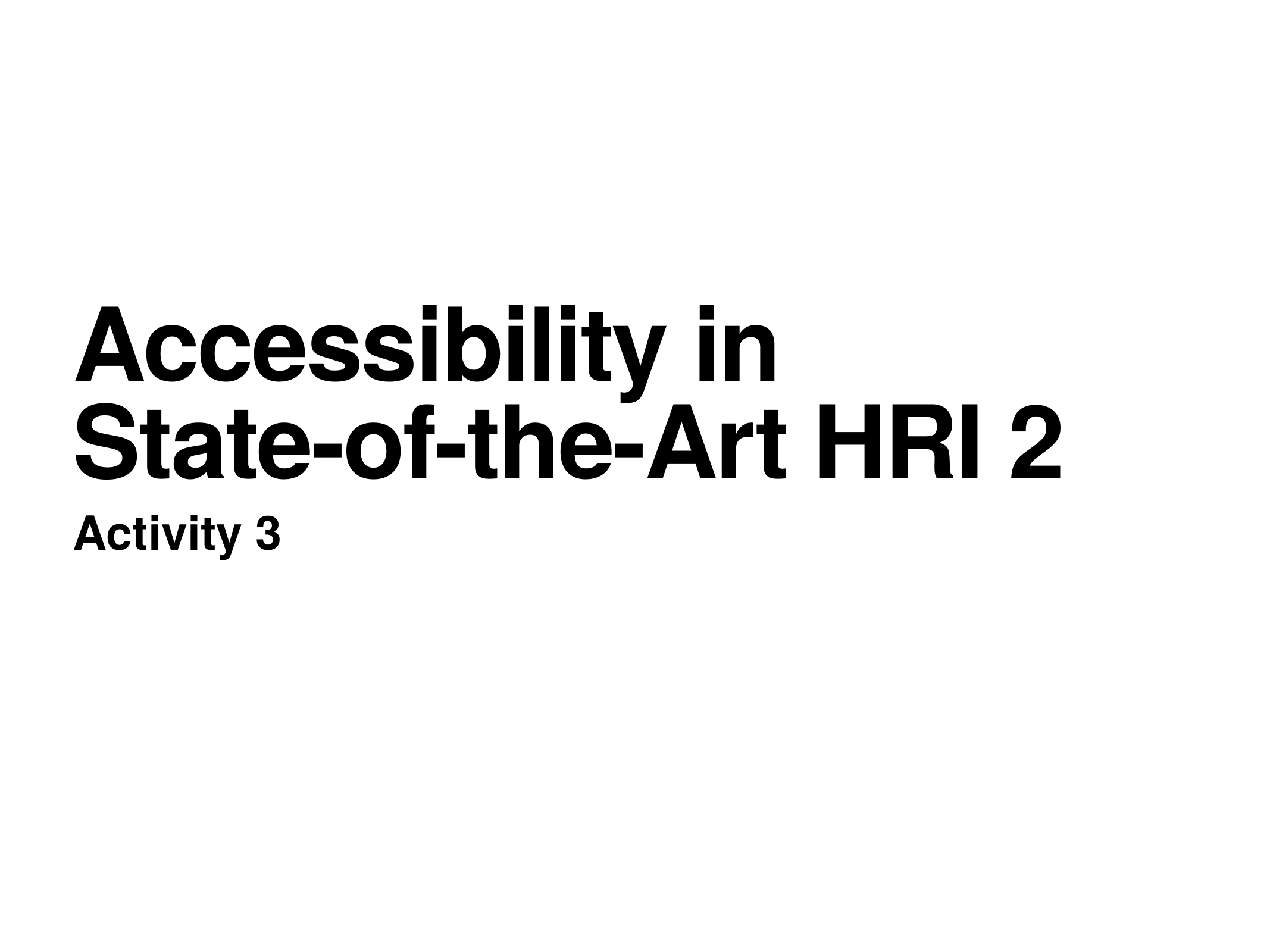

# Accessibility in State-of-the-Art HRI 2
Activity 3